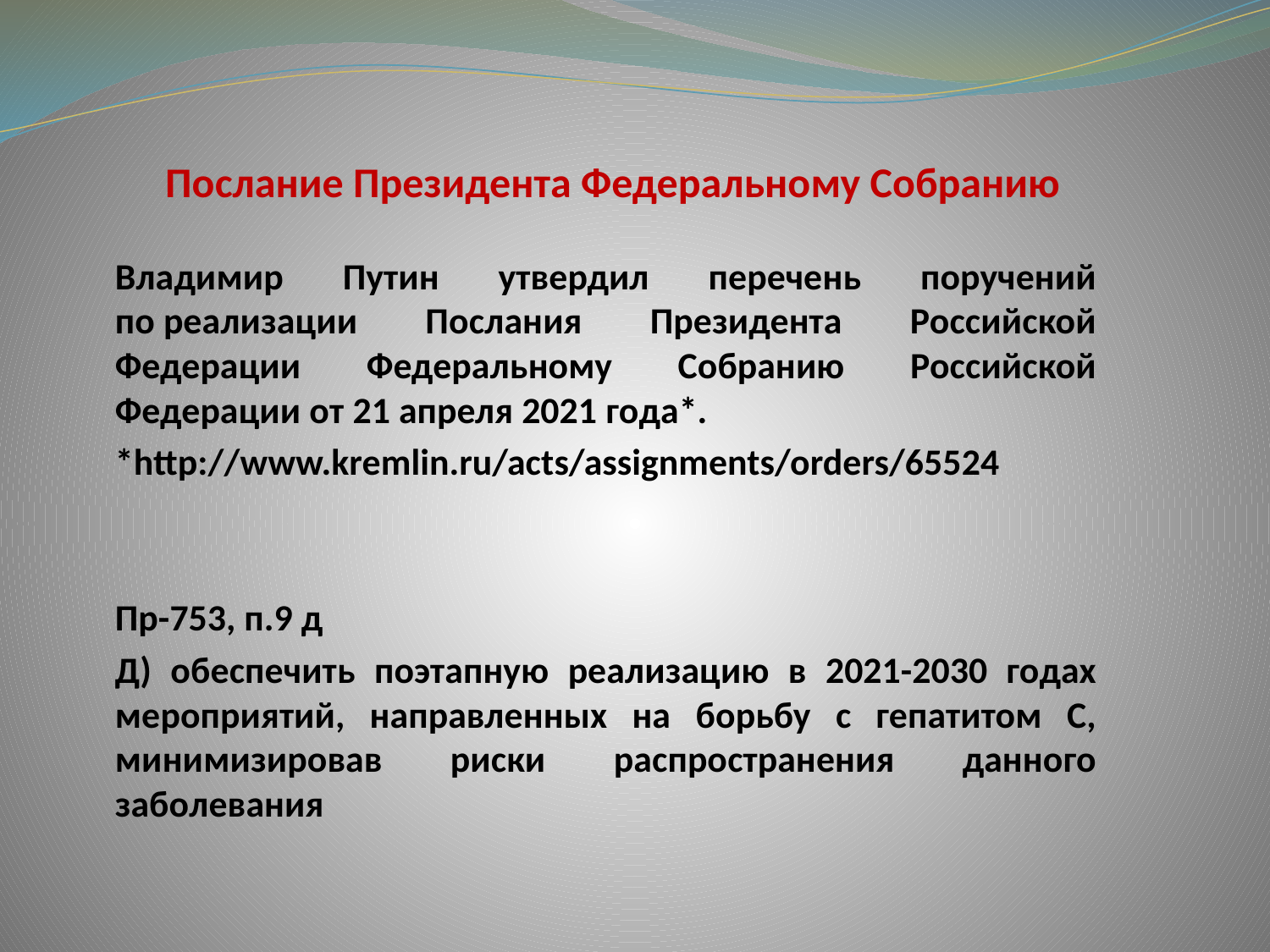

# Послание Президента Федеральному Собранию
Владимир Путин утвердил перечень поручений по реализации Послания Президента Российской Федерации Федеральному Собранию Российской Федерации от 21 апреля 2021 года*.
*http://www.kremlin.ru/acts/assignments/orders/65524

Пр-753, п.9 д
Д) обеспечить поэтапную реализацию в 2021-2030 годах мероприятий, направленных на борьбу с гепатитом С, минимизировав риски распространения данного заболевания